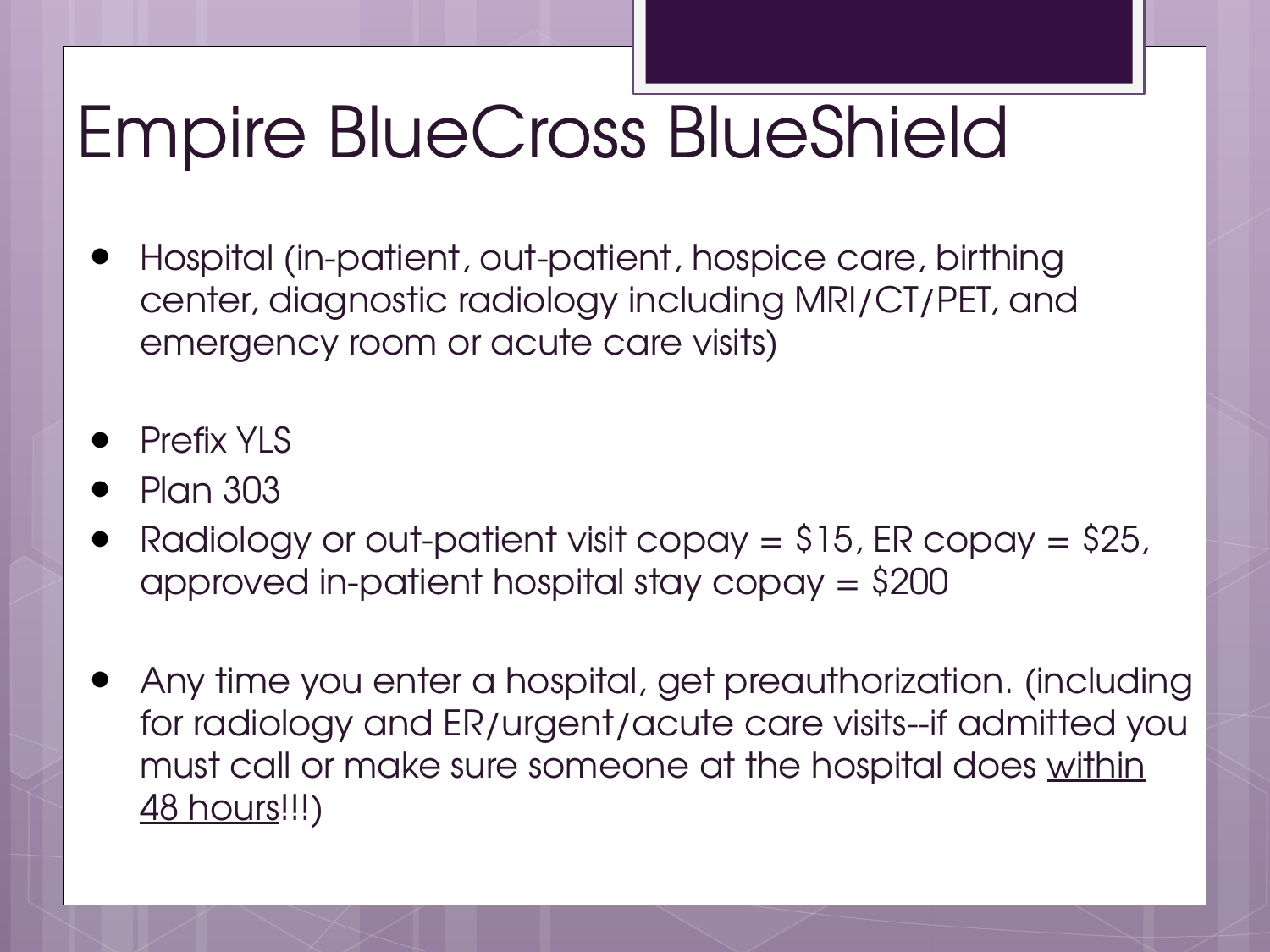

# Empire BlueCross BlueShield
Hospital (in-patient, out-patient, hospice care, birthing center, diagnostic radiology including MRI/CT/PET, and emergency room or acute care visits)

Prefix YLS
Plan 303
Radiology or out-patient visit copay = $15, ER copay = $25, approved in-patient hospital stay copay = $200

Any time you enter a hospital, get preauthorization. (including for radiology and ER/urgent/acute care visits--if admitted you must call or make sure someone at the hospital does within 48 hours!!!)